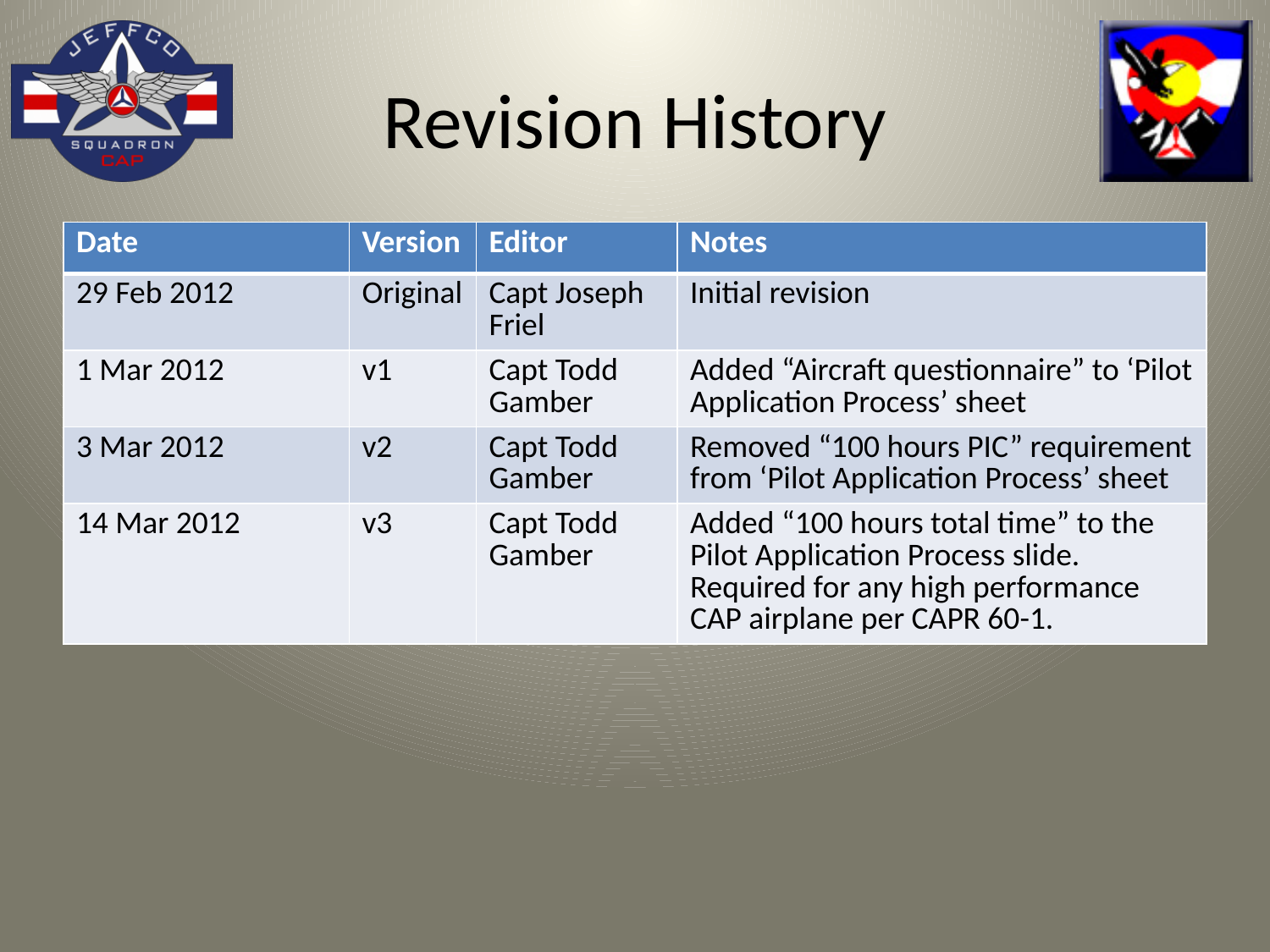

# Revision History
| Date | Version | Editor | Notes |
| --- | --- | --- | --- |
| 29 Feb 2012 | Original | Capt Joseph Friel | Initial revision |
| 1 Mar 2012 | v1 | Capt Todd Gamber | Added “Aircraft questionnaire” to ‘Pilot Application Process’ sheet |
| 3 Mar 2012 | v2 | Capt Todd Gamber | Removed “100 hours PIC” requirement from ‘Pilot Application Process’ sheet |
| 14 Mar 2012 | v3 | Capt Todd Gamber | Added “100 hours total time” to the Pilot Application Process slide. Required for any high performance CAP airplane per CAPR 60-1. |